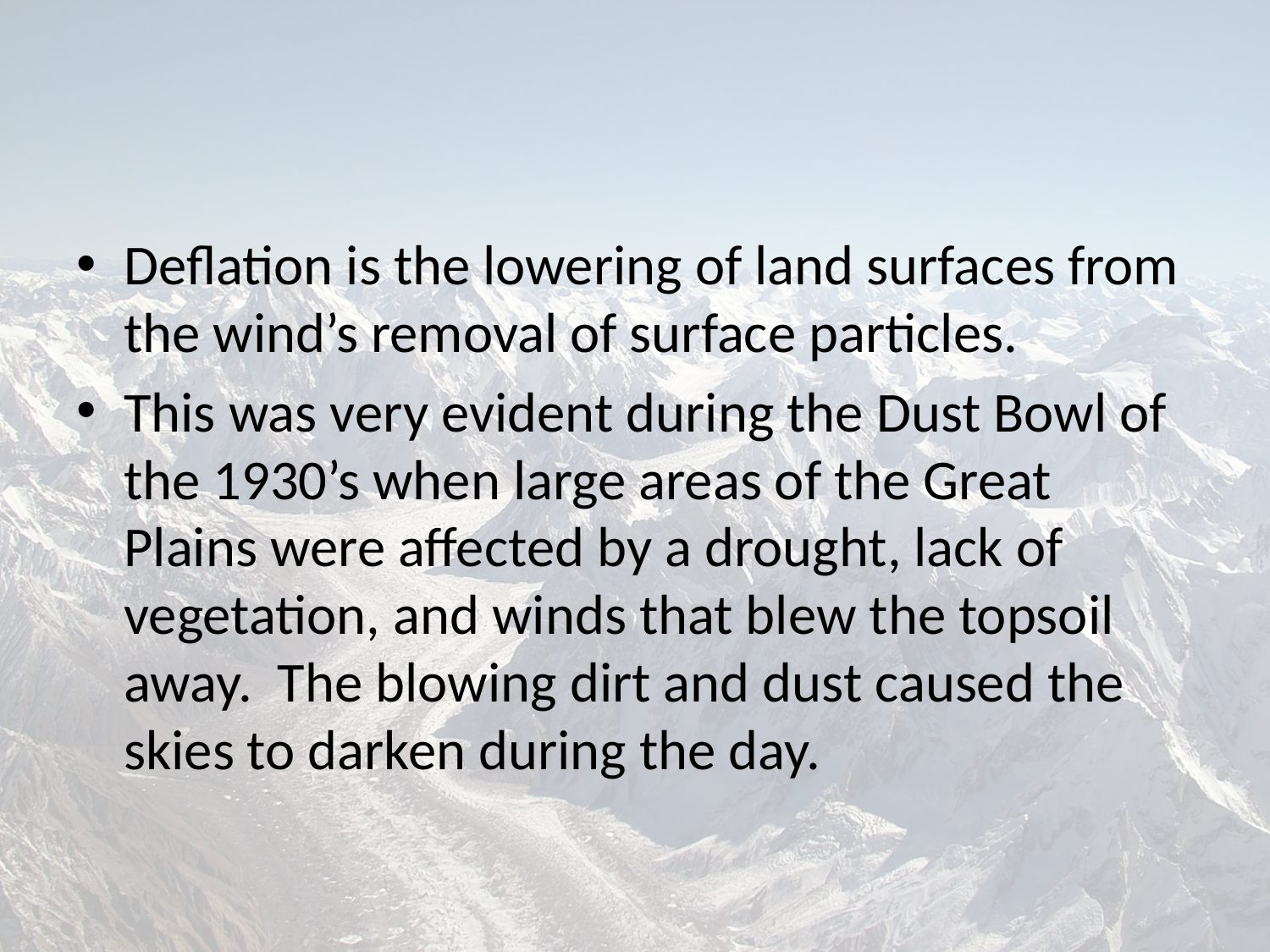

#
Deflation is the lowering of land surfaces from the wind’s removal of surface particles.
This was very evident during the Dust Bowl of the 1930’s when large areas of the Great Plains were affected by a drought, lack of vegetation, and winds that blew the topsoil away.  The blowing dirt and dust caused the skies to darken during the day.